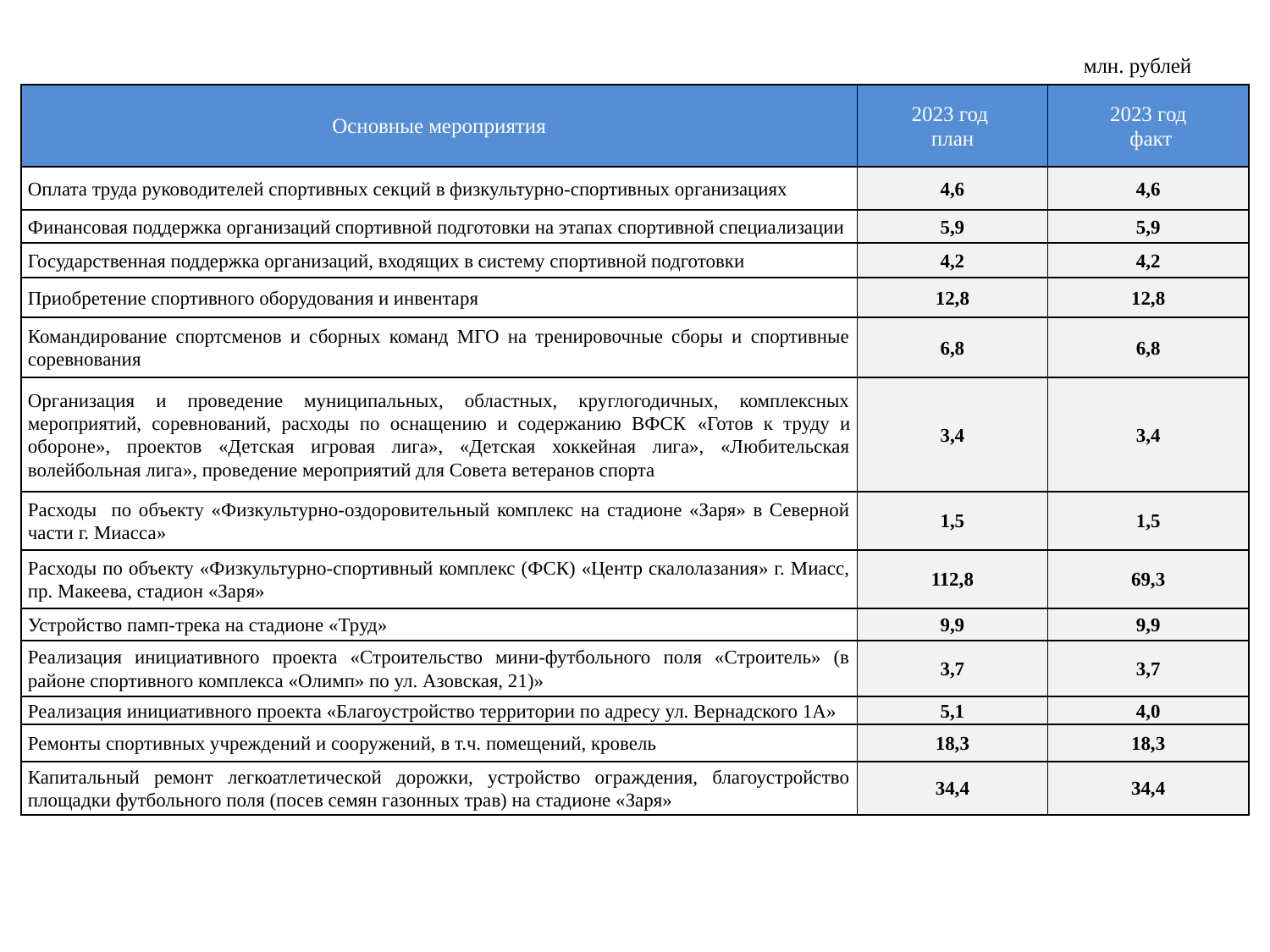

млн. рублей
| Основные мероприятия | 2023 год план | 2023 год факт |
| --- | --- | --- |
| Оплата труда руководителей спортивных секций в физкультурно-спортивных организациях | 4,6 | 4,6 |
| Финансовая поддержка организаций спортивной подготовки на этапах спортивной специализации | 5,9 | 5,9 |
| Государственная поддержка организаций, входящих в систему спортивной подготовки | 4,2 | 4,2 |
| Приобретение спортивного оборудования и инвентаря | 12,8 | 12,8 |
| Командирование спортсменов и сборных команд МГО на тренировочные сборы и спортивные соревнования | 6,8 | 6,8 |
| Организация и проведение муниципальных, областных, круглогодичных, комплексных мероприятий, соревнований, расходы по оснащению и содержанию ВФСК «Готов к труду и обороне», проектов «Детская игровая лига», «Детская хоккейная лига», «Любительская волейбольная лига», проведение мероприятий для Совета ветеранов спорта | 3,4 | 3,4 |
| Расходы по объекту «Физкультурно-оздоровительный комплекс на стадионе «Заря» в Северной части г. Миасса» | 1,5 | 1,5 |
| Расходы по объекту «Физкультурно-спортивный комплекс (ФСК) «Центр скалолазания» г. Миасс, пр. Макеева, стадион «Заря» | 112,8 | 69,3 |
| Устройство памп-трека на стадионе «Труд» | 9,9 | 9,9 |
| Реализация инициативного проекта «Строительство мини-футбольного поля «Строитель» (в районе спортивного комплекса «Олимп» по ул. Азовская, 21)» | 3,7 | 3,7 |
| Реализация инициативного проекта «Благоустройство территории по адресу ул. Вернадского 1А» | 5,1 | 4,0 |
| Ремонты спортивных учреждений и сооружений, в т.ч. помещений, кровель | 18,3 | 18,3 |
| Капитальный ремонт легкоатлетической дорожки, устройство ограждения, благоустройство площадки футбольного поля (посев семян газонных трав) на стадионе «Заря» | 34,4 | 34,4 |